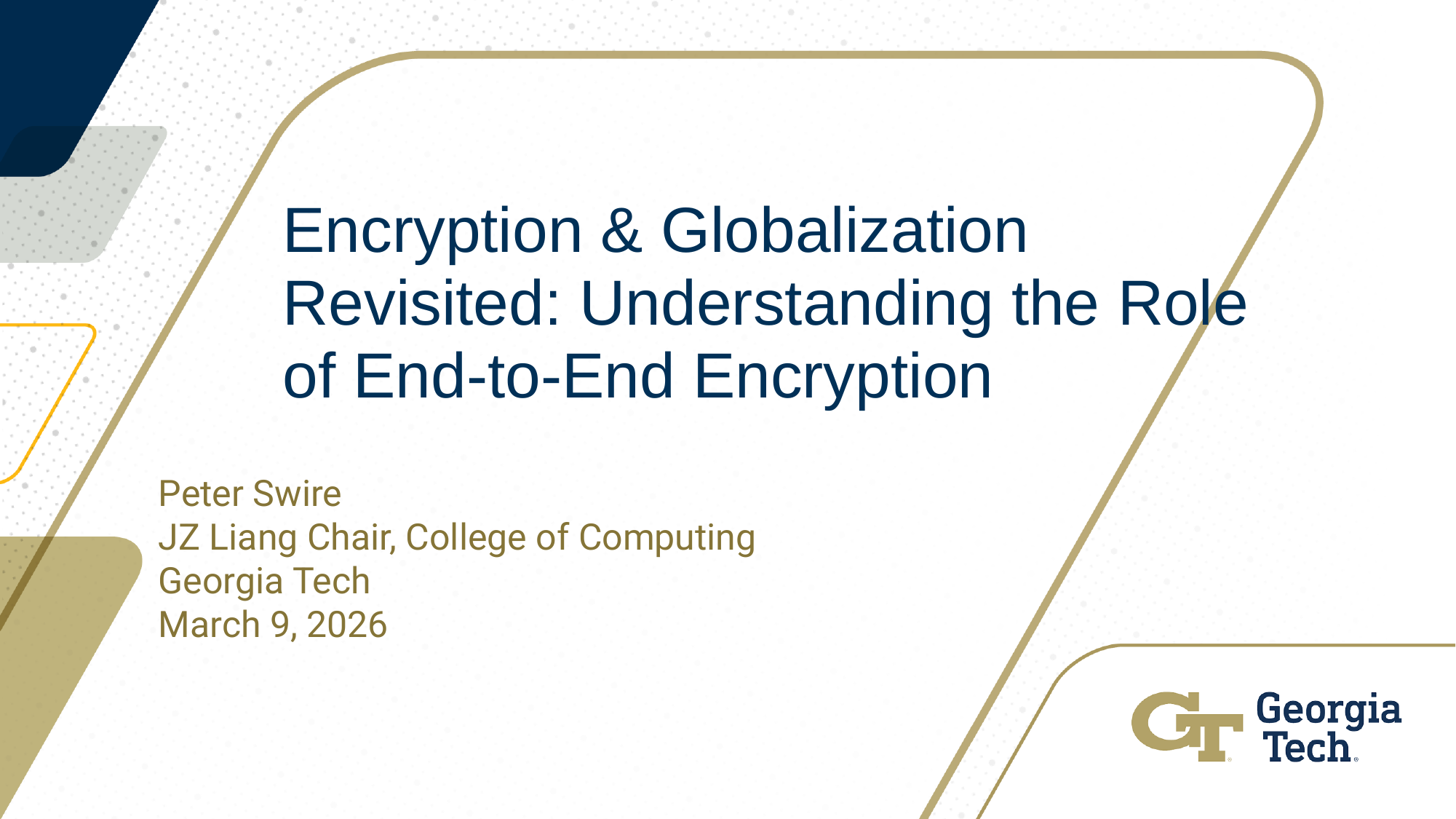

# Encryption & Globalization Revisited: Understanding the Role of End-to-End Encryption
Peter Swire
JZ Liang Chair, College of Computing
Georgia Tech
March 9, 2026